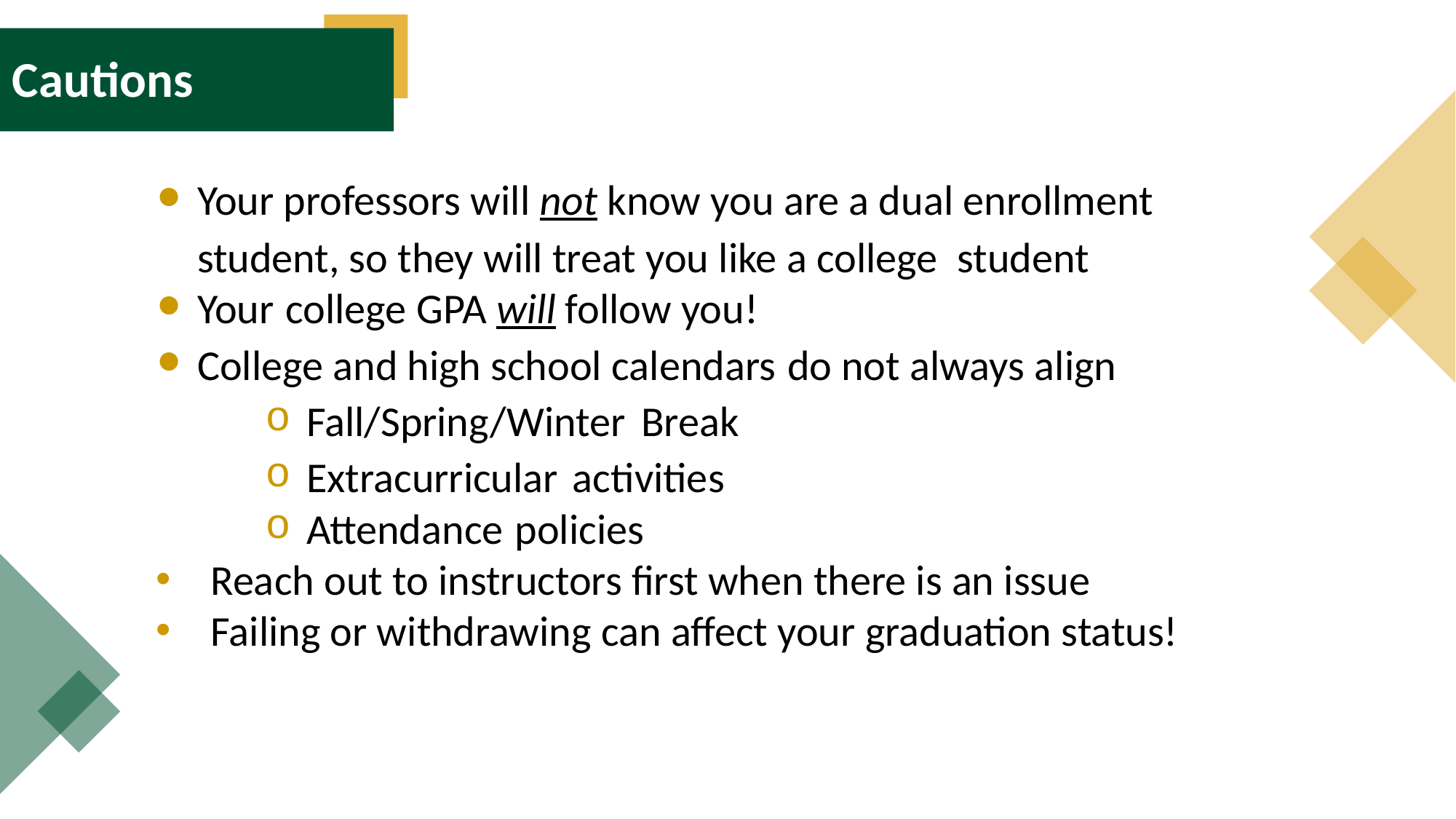

Cautions
Your professors will not know you are a dual enrollment student, so they will treat you like a college  student
Your college GPA will follow you!
College and high school calendars do not always align
Fall/Spring/Winter Break
Extracurricular activities
Attendance policies
Reach out to instructors first when there is an issue
Failing or withdrawing can affect your graduation status!